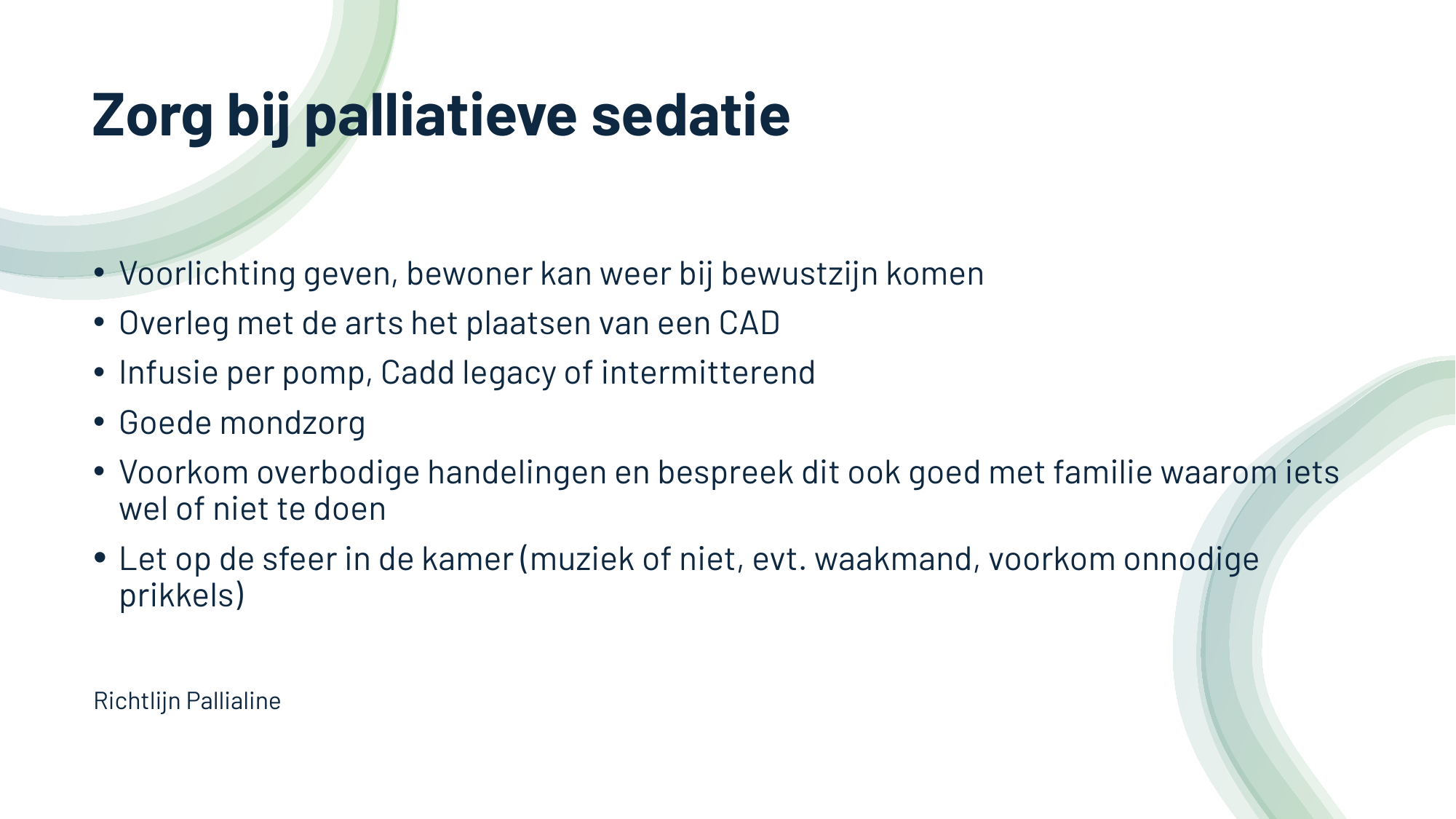

Zorg bij palliatieve sedatie

Voorlichting geven, bewoner kan weer bij bewustzijn komen
Overleg met de arts het plaatsen van een CAD
Infusie per pomp, Cadd legacy of intermitterend
Goede mondzorg
Voorkom overbodige handelingen en bespreek dit ook goed met familie waarom iets wel of niet te doen
Let op de sfeer in de kamer (muziek of niet, evt. waakmand, voorkom onnodige prikkels)

Richtlijn Pallialine